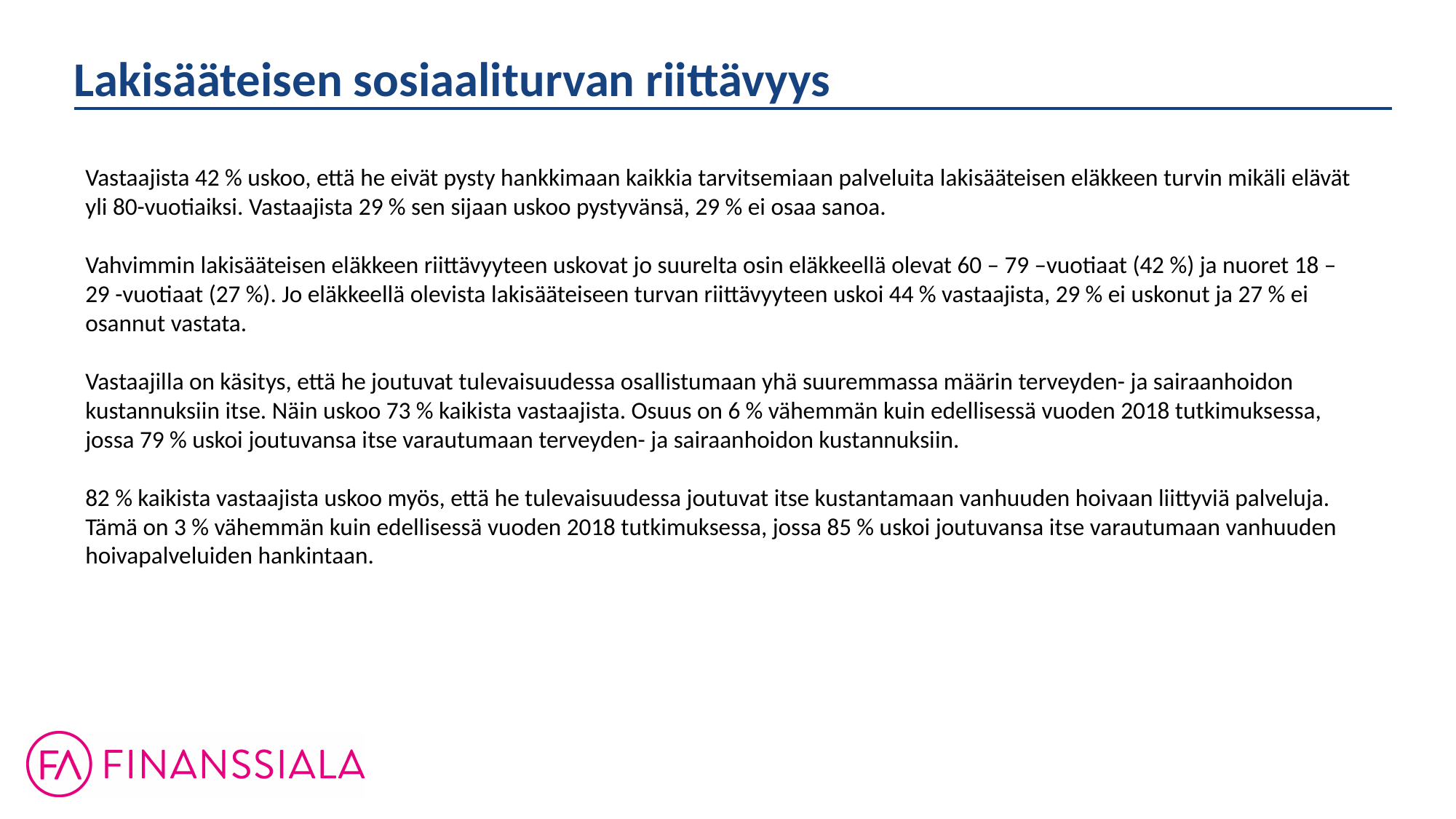

Lakisääteisen sosiaaliturvan riittävyys
Vastaajista 42 % uskoo, että he eivät pysty hankkimaan kaikkia tarvitsemiaan palveluita lakisääteisen eläkkeen turvin mikäli elävät yli 80-vuotiaiksi. Vastaajista 29 % sen sijaan uskoo pystyvänsä, 29 % ei osaa sanoa.

Vahvimmin lakisääteisen eläkkeen riittävyyteen uskovat jo suurelta osin eläkkeellä olevat 60 – 79 –vuotiaat (42 %) ja nuoret 18 – 29 -vuotiaat (27 %). Jo eläkkeellä olevista lakisääteiseen turvan riittävyyteen uskoi 44 % vastaajista, 29 % ei uskonut ja 27 % ei osannut vastata.

Vastaajilla on käsitys, että he joutuvat tulevaisuudessa osallistumaan yhä suuremmassa määrin terveyden- ja sairaanhoidon kustannuksiin itse. Näin uskoo 73 % kaikista vastaajista. Osuus on 6 % vähemmän kuin edellisessä vuoden 2018 tutkimuksessa, jossa 79 % uskoi joutuvansa itse varautumaan terveyden- ja sairaanhoidon kustannuksiin.

82 % kaikista vastaajista uskoo myös, että he tulevaisuudessa joutuvat itse kustantamaan vanhuuden hoivaan liittyviä palveluja. Tämä on 3 % vähemmän kuin edellisessä vuoden 2018 tutkimuksessa, jossa 85 % uskoi joutuvansa itse varautumaan vanhuuden hoivapalveluiden hankintaan.